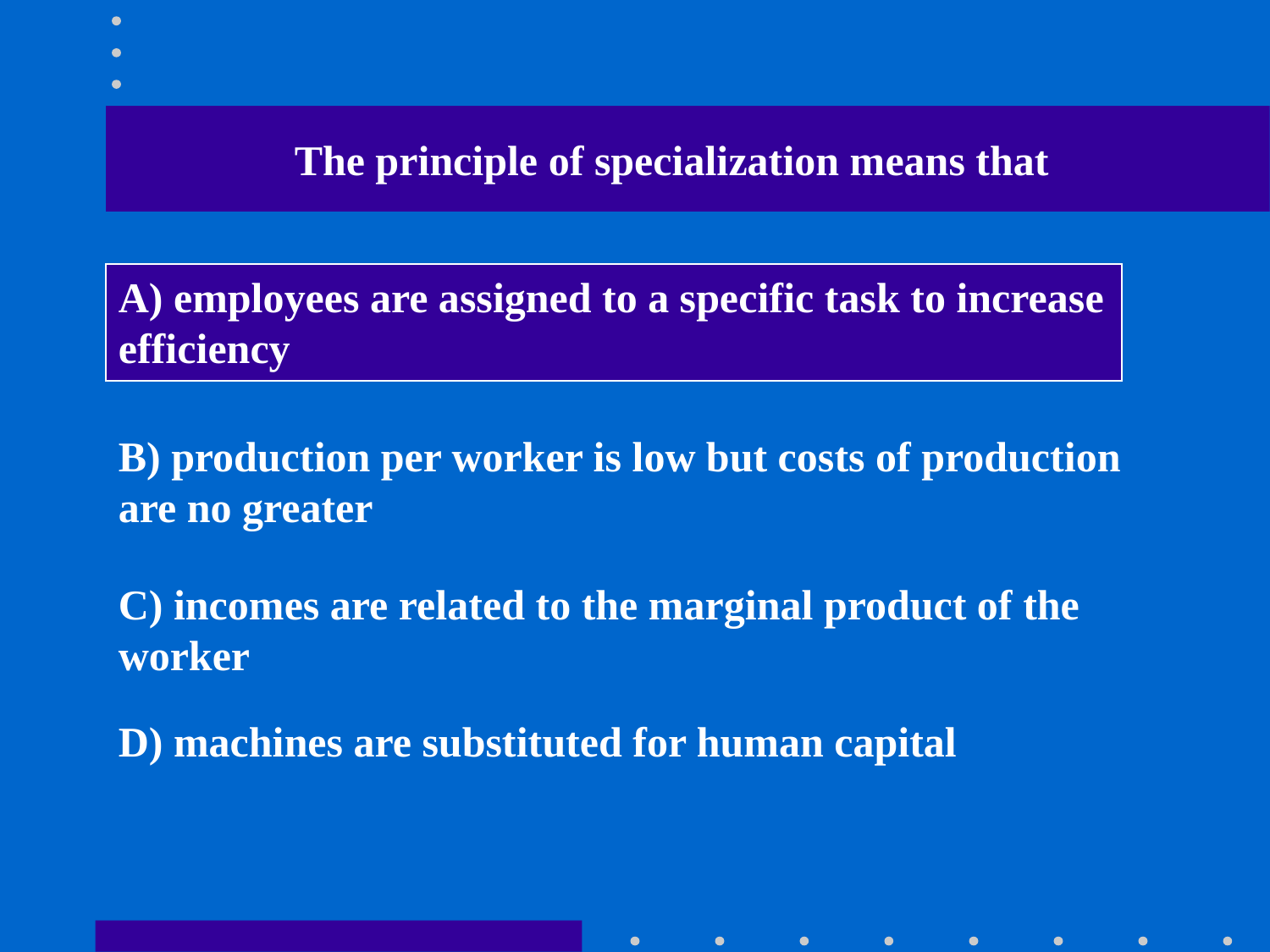

The principle of specialization means that

A) employees are assigned to a specific task to increase efficiency
B) production per worker is low but costs of production are no greater
C) incomes are related to the marginal product of the worker
D) machines are substituted for human capital